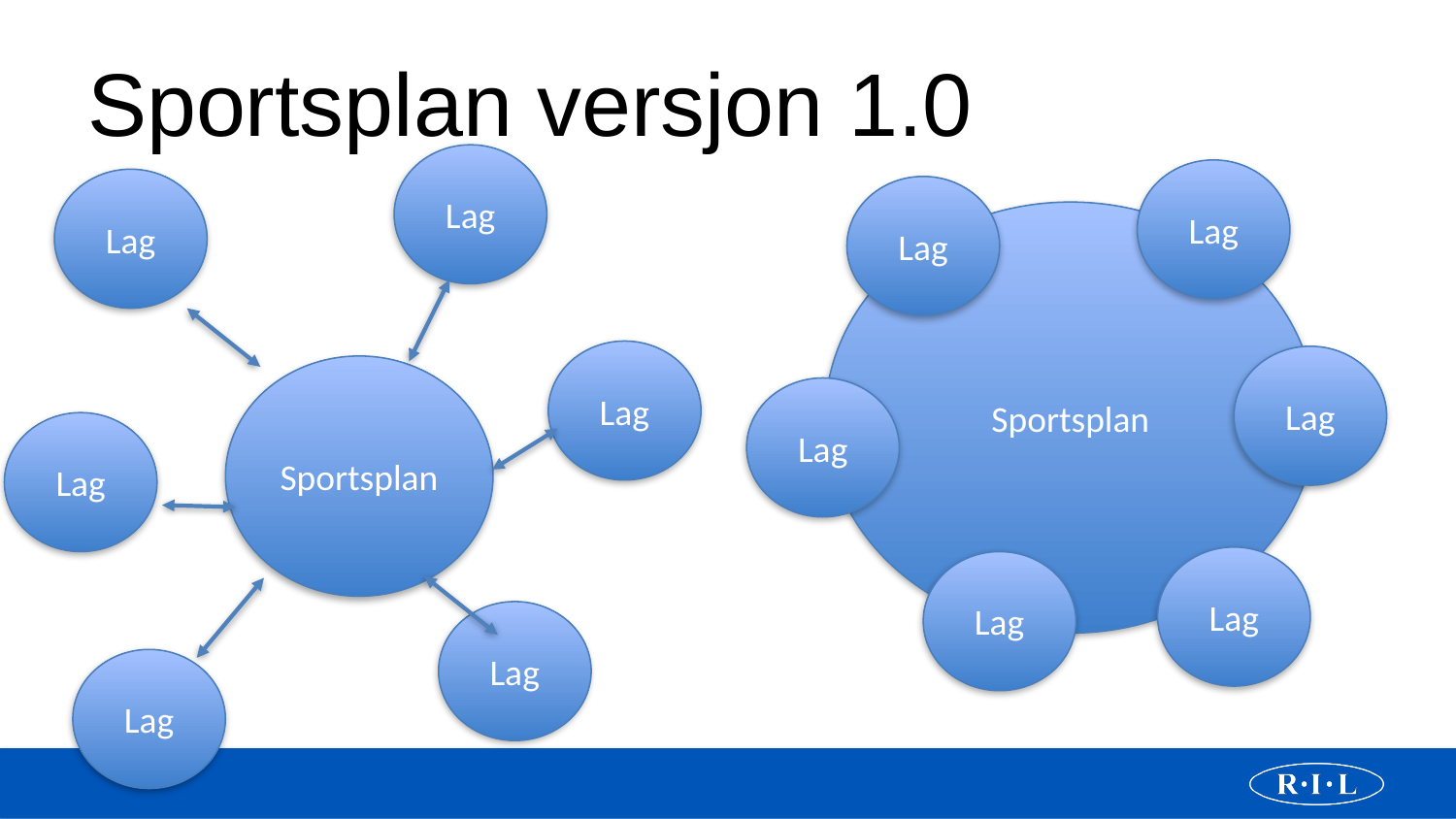

# Sportsplan versjon 1.0
Lag
Lag
Lag
Lag
Sportsplan
Lag
Lag
Sportsplan
Lag
Lag
Lag
Lag
Lag
Lag